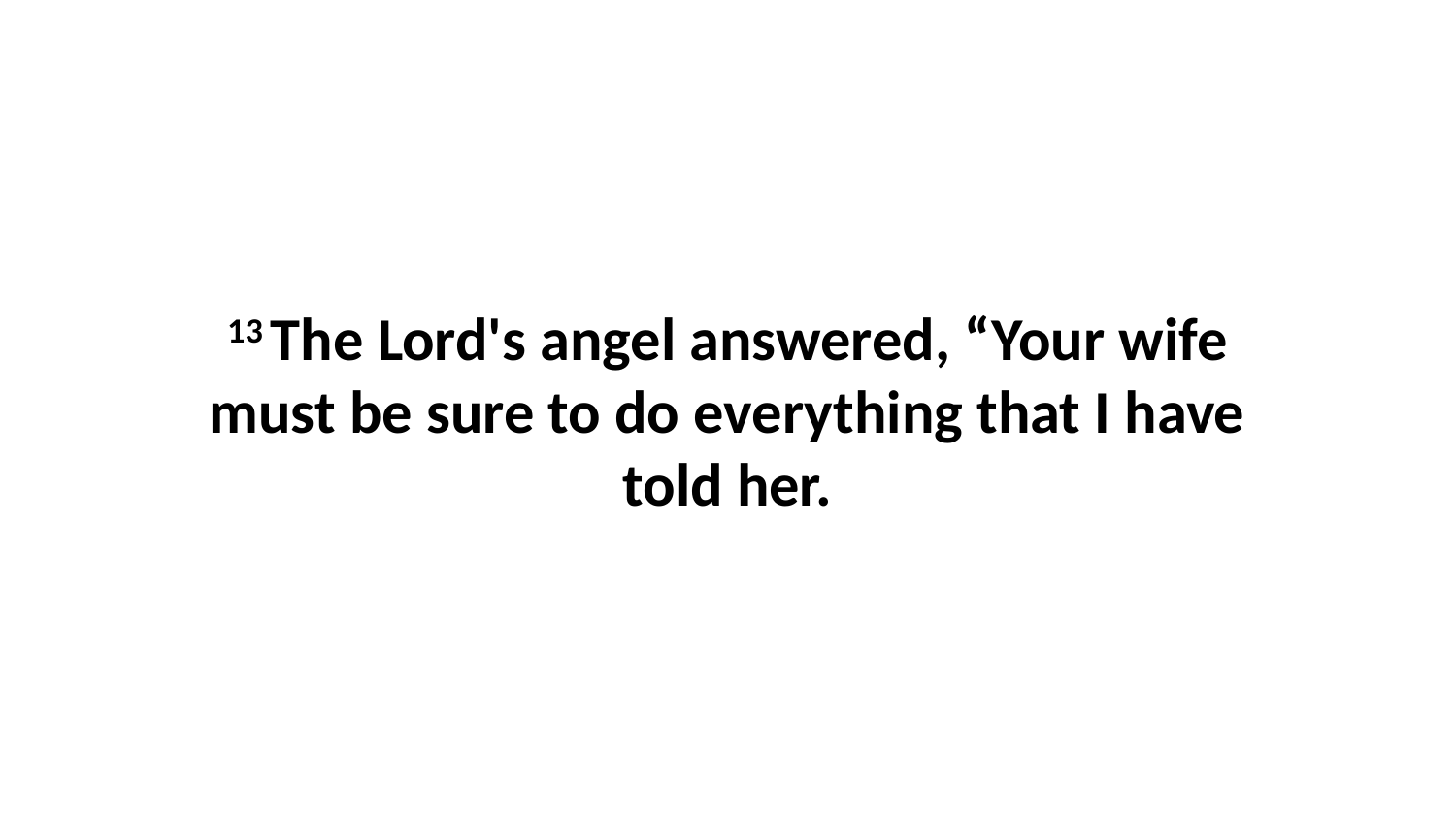

13 The Lord's angel answered, “Your wife must be sure to do everything that I have told her.